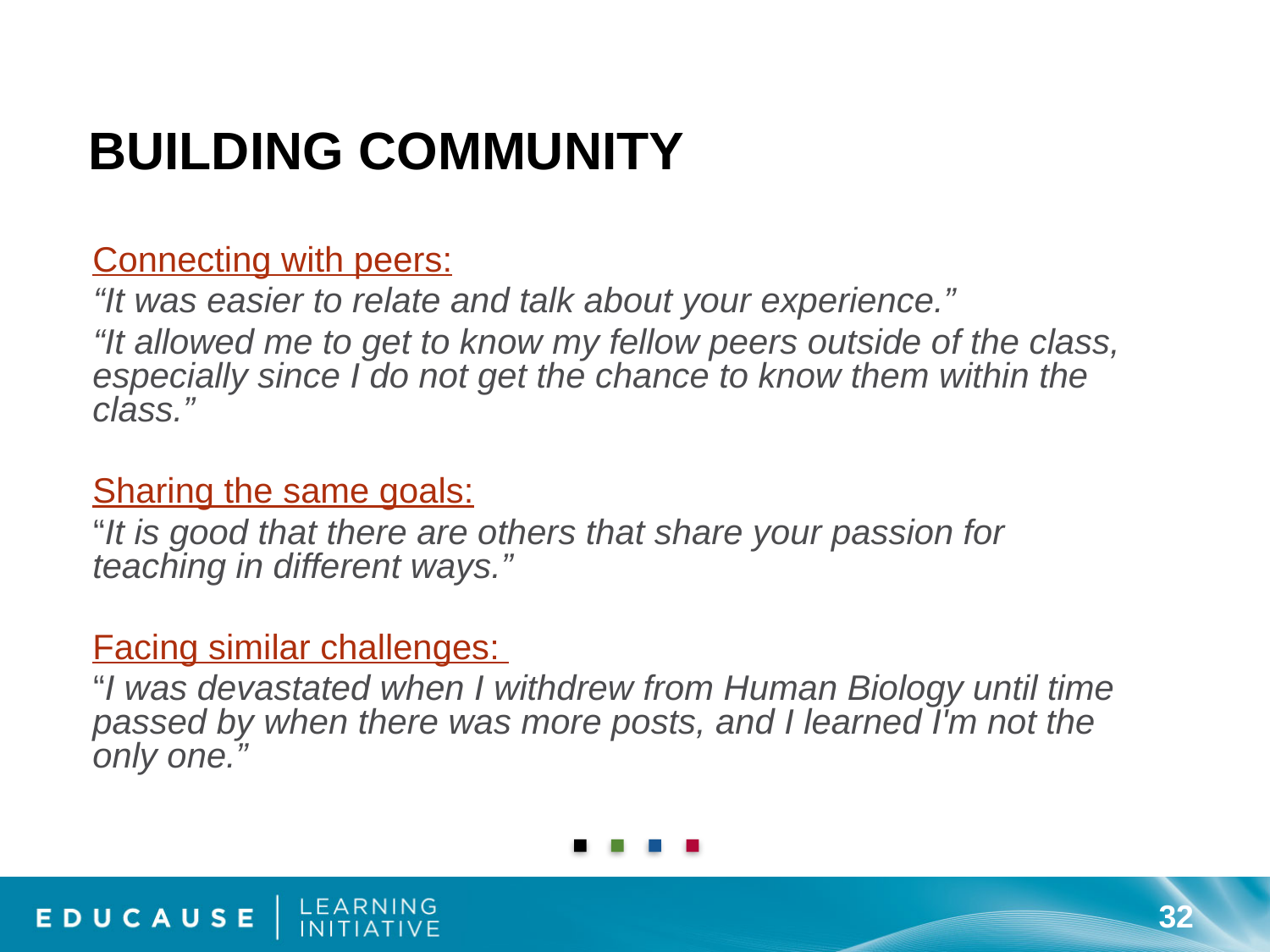

# Building community
Connecting with peers:
“It was easier to relate and talk about your experience.”
“It allowed me to get to know my fellow peers outside of the class, especially since I do not get the chance to know them within the class.”

Sharing the same goals:
“It is good that there are others that share your passion for teaching in different ways.”

Facing similar challenges:
“I was devastated when I withdrew from Human Biology until time passed by when there was more posts, and I learned I'm not the only one.”
32